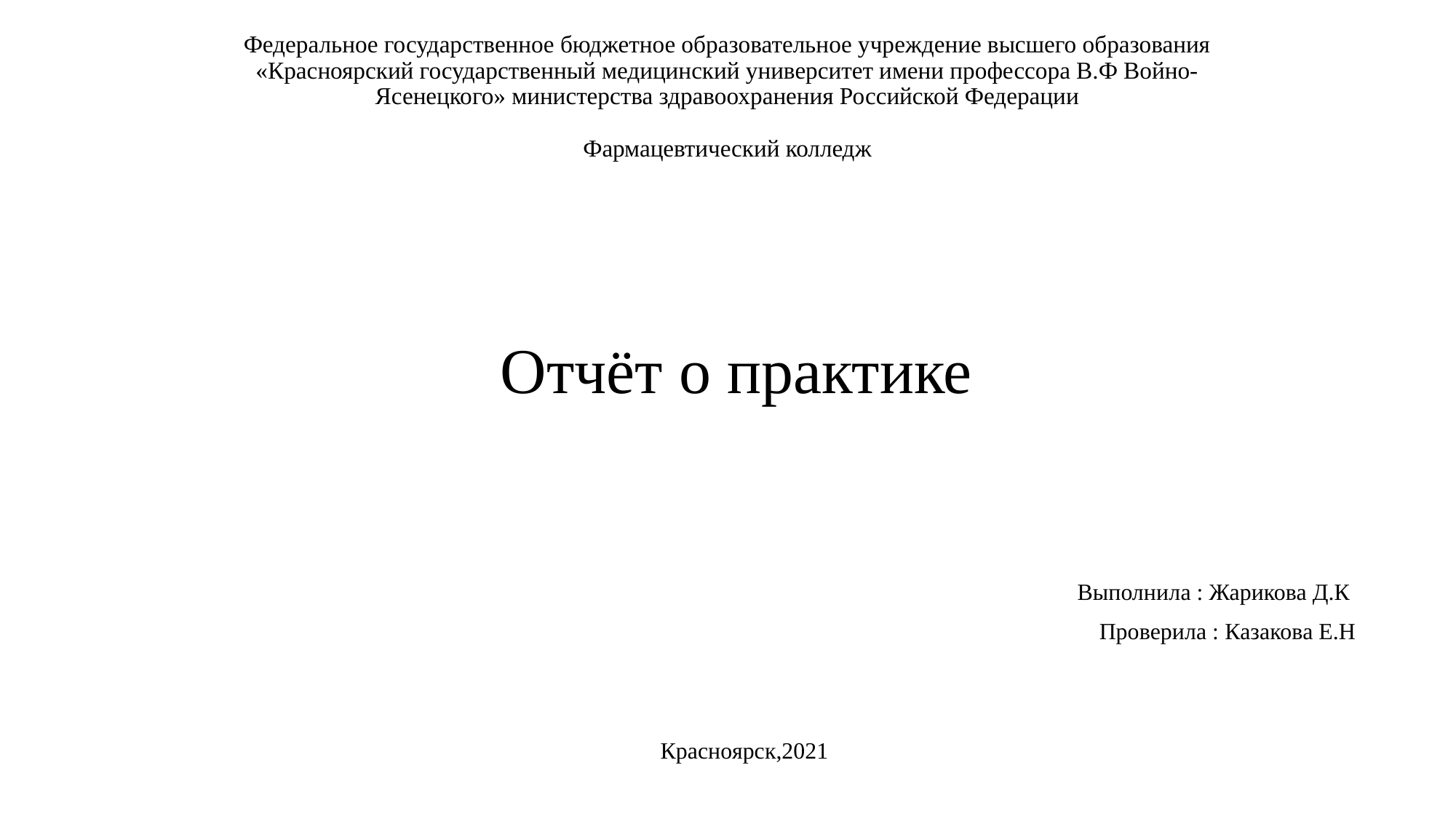

# Федеральное государственное бюджетное образовательное учреждение высшего образования «Красноярский государственный медицинский университет имени профессора В.Ф Войно-Ясенецкого» министерства здравоохранения Российской Федерации Фармацевтический колледж

Отчёт о практике

Выполнила : Жарикова Д.К
Проверила : Казакова Е.Н

Красноярск,2021